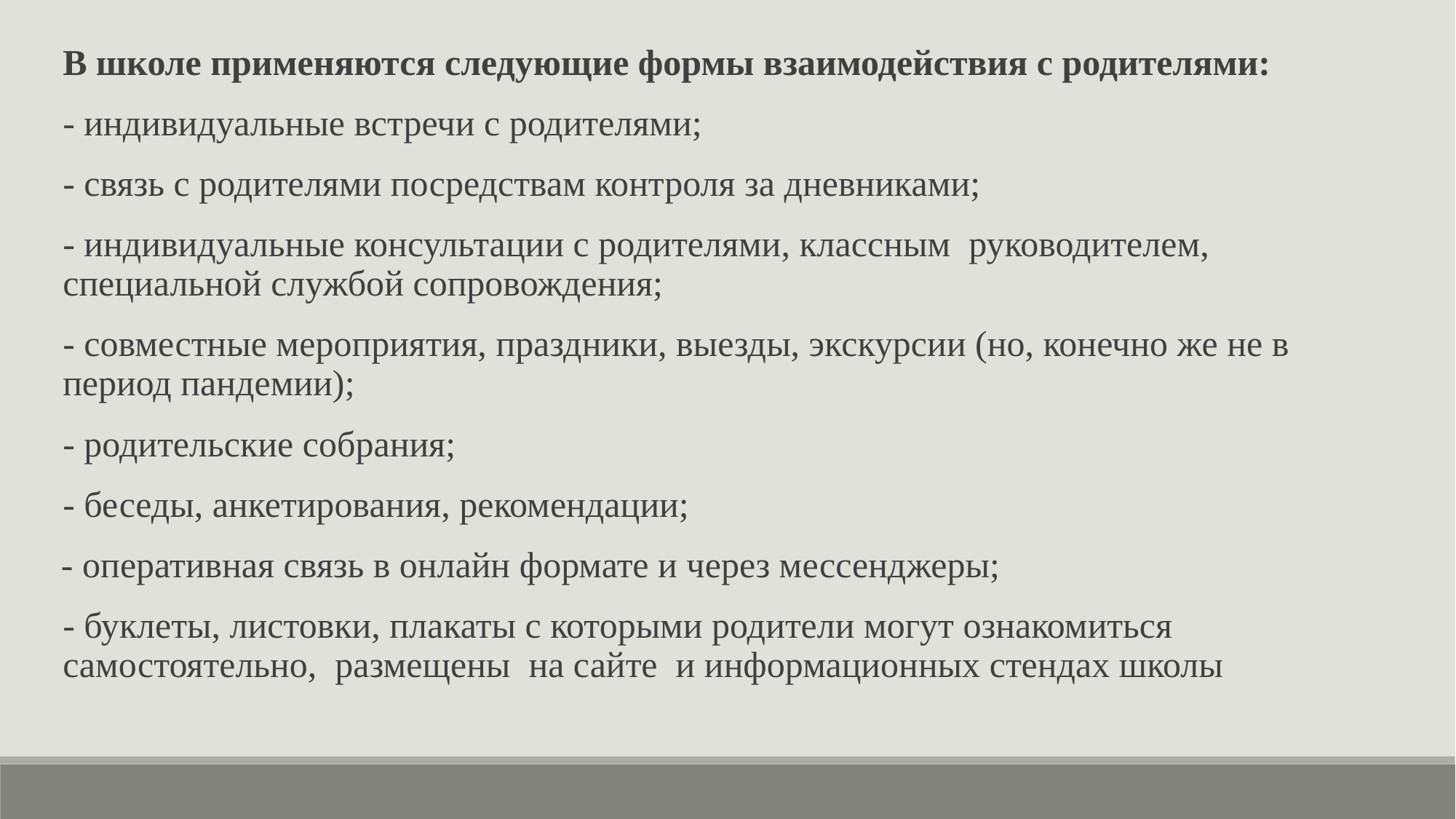

В школе применяются следующие формы взаимодействия с родителями:
- индивидуальные встречи с родителями;
- связь с родителями посредствам контроля за дневниками;
- индивидуальные консультации с родителями, классным  руководителем, специальной службой сопровождения;
- совместные мероприятия, праздники, выезды, экскурсии (но, конечно же не в период пандемии);
- родительские собрания;
- беседы, анкетирования, рекомендации;
 - оперативная связь в онлайн формате и через мессенджеры;
- буклеты, листовки, плакаты с которыми родители могут ознакомиться самостоятельно,  размещены  на сайте  и информационных стендах школы